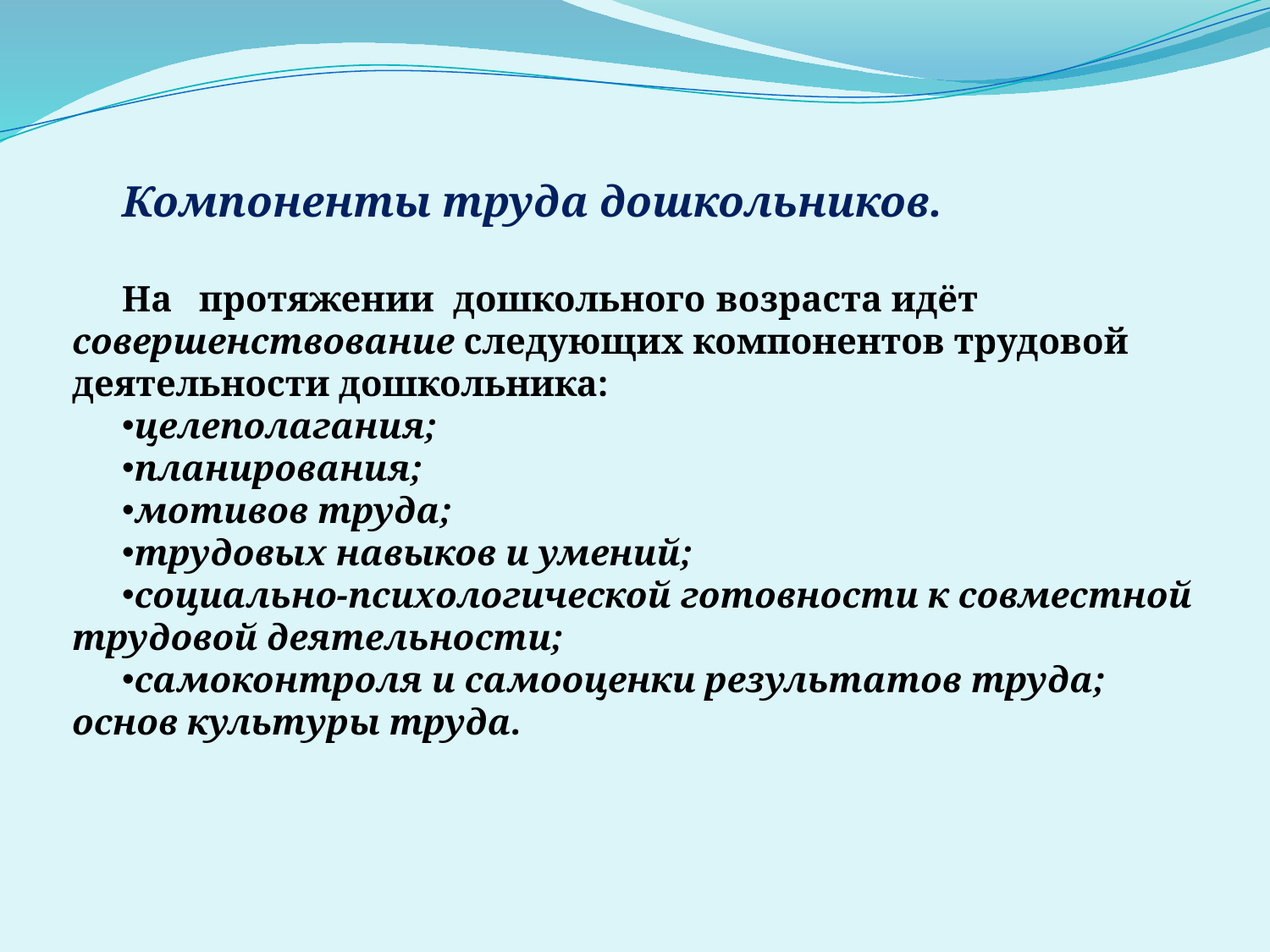

Компоненты труда дошкольников.

На	протяжении	дошкольного	 возраста идёт совершенствование следующих компонентов трудовой деятельности дошкольника:
целеполагания;
планирования;
мотивов труда;
трудовых навыков и умений;
социально-психологической готовности к совместной трудовой деятельности;
самоконтроля и самооценки результатов труда; основ культуры труда.